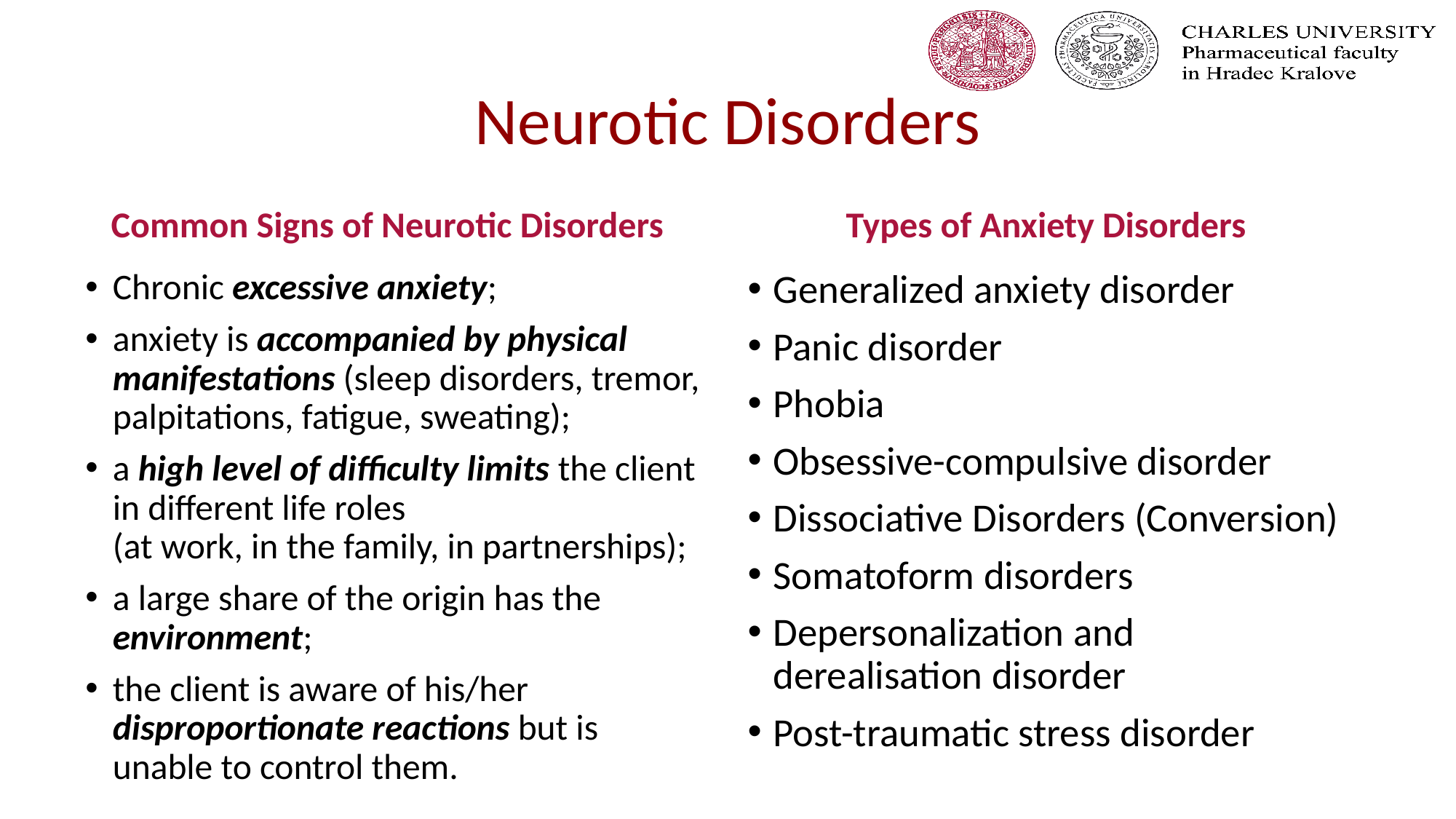

# Neurotic Disorders
Common Signs of Neurotic Disorders
Types of Anxiety Disorders
Chronic excessive anxiety;
anxiety is accompanied by physical manifestations (sleep disorders, tremor, palpitations, fatigue, sweating);
a high level of difficulty limits the client in different life roles
(at work, in the family, in partnerships);
a large share of the origin has the environment;
the client is aware of his/her disproportionate reactions but is unable to control them.
Generalized anxiety disorder
Panic disorder
Phobia
Obsessive-compulsive disorder
Dissociative Disorders (Conversion)
Somatoform disorders
Depersonalization and derealisation disorder
Post-traumatic stress disorder